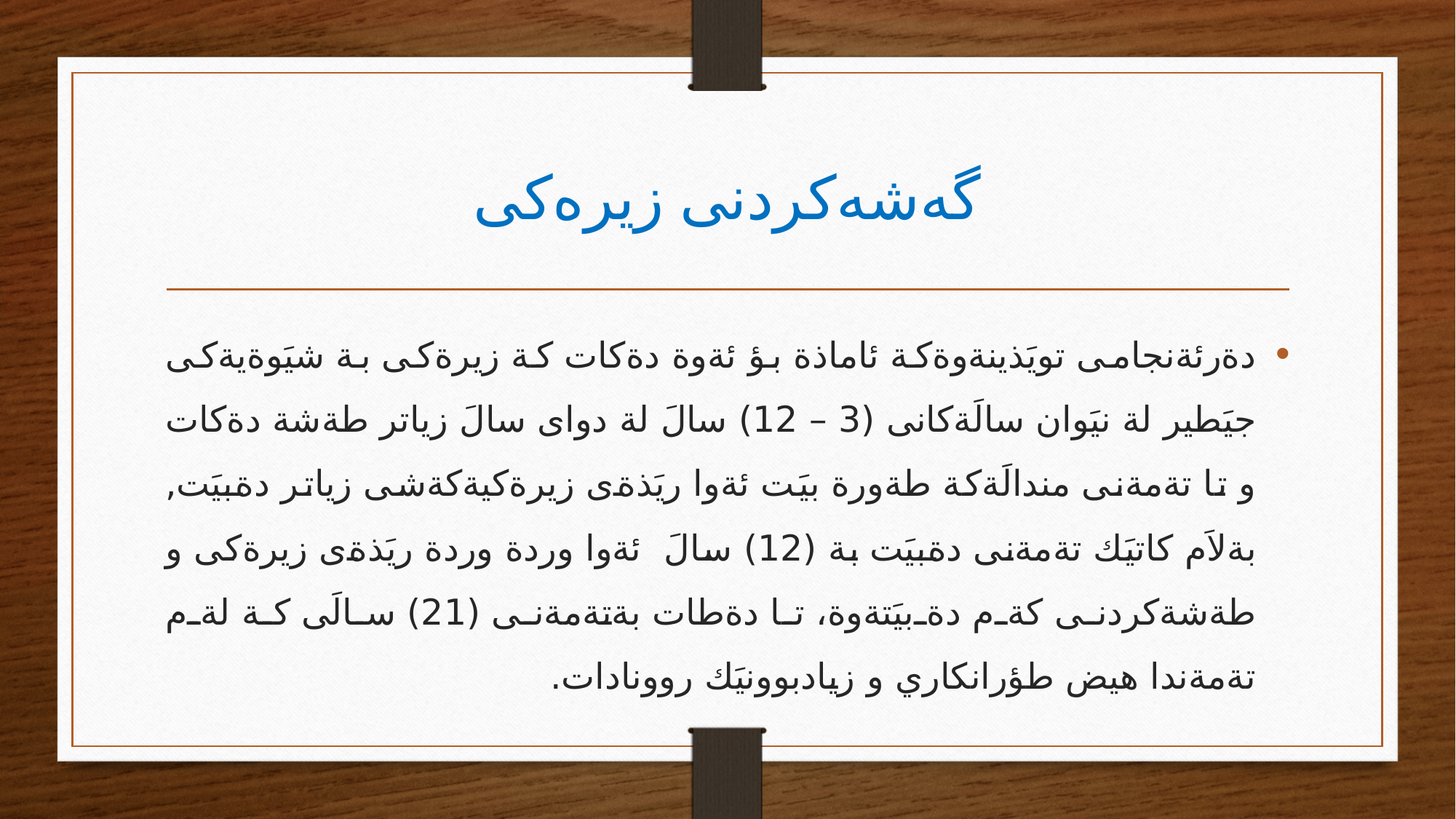

# گەشەکردنی زیرەکی
دةرئةنجامى تويَذينةوةكة ئاماذة بؤ ئةوة دةكات كة زيرةكى بة شيَوةيةكى جيَطير لة نيَوان سالَةكانى (3 – 12) سالَ لة دواى سالَ زياتر طةشة دةكات و تا تةمةنى مندالَةكة طةورة بيَت ئةوا ريَذةى زيرةكيةكةشى زياتر دةبيَت, بةلاَم كاتيَك تةمةنى دةبيَت بة (12) سالَ  ئةوا وردة وردة ريَذةى زيرةكى و طةشةكردنى كةم دةبيَتةوة، تا دةطات بةتةمةنى (21) سالَى كة لةم تةمةندا هيض طؤرانكاري و زيادبوونيَك روونادات.